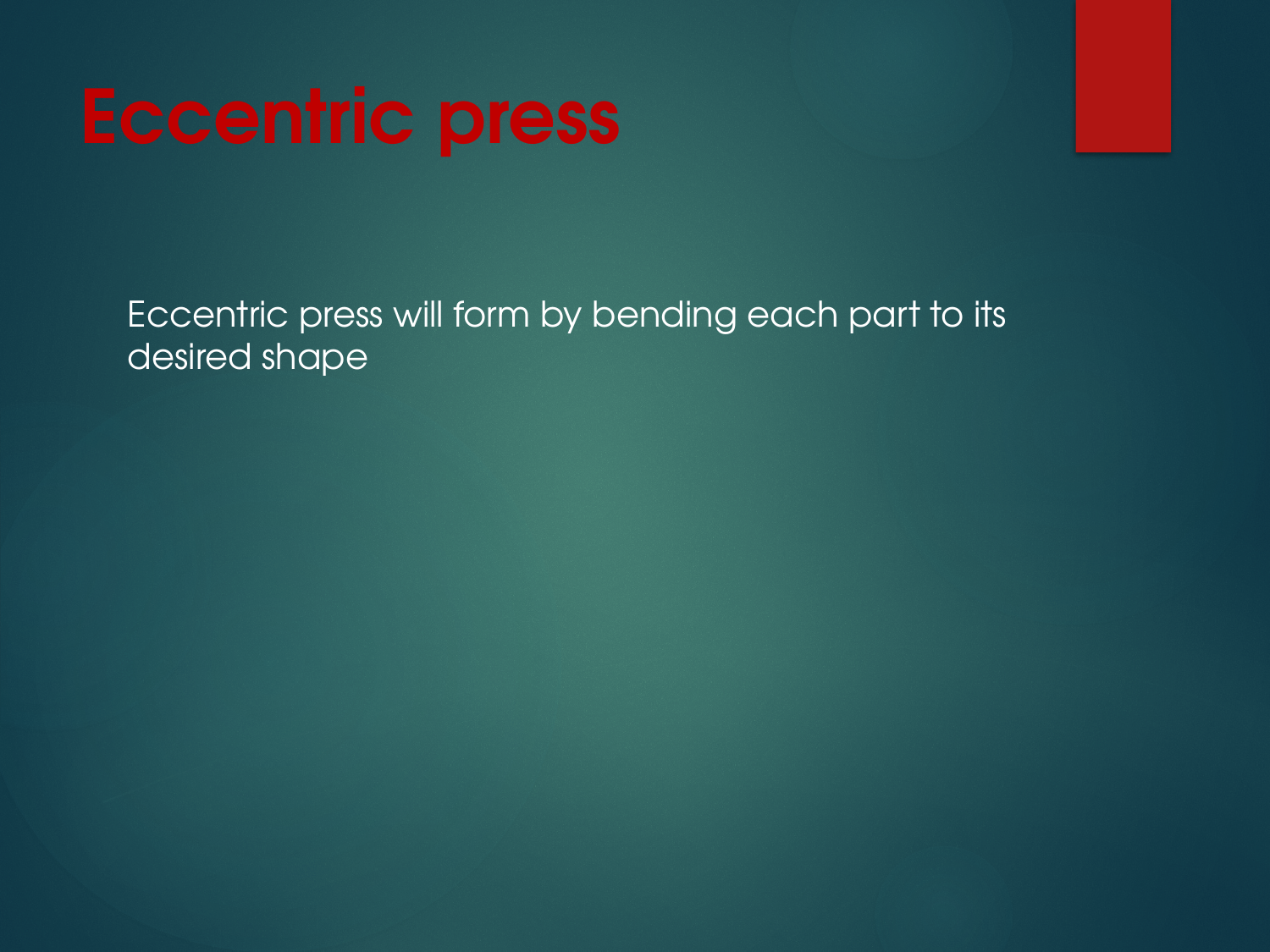

# Eccentric press
Eccentric press will form by bending each part to its desired shape